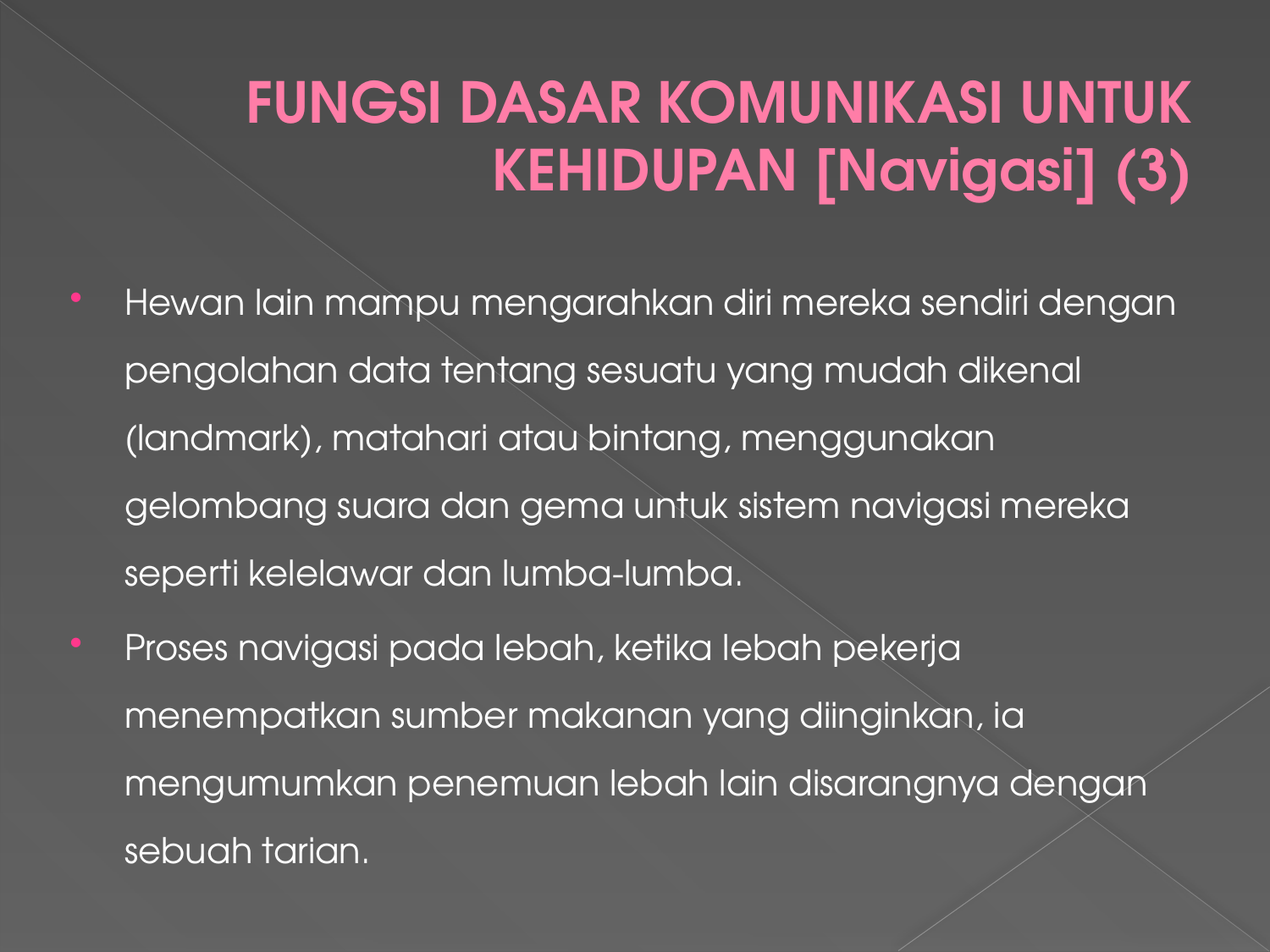

# FUNGSI DASAR KOMUNIKASI UNTUK KEHIDUPAN [Navigasi] (3)
Hewan lain mampu mengarahkan diri mereka sendiri dengan pengolahan data tentang sesuatu yang mudah dikenal (landmark), matahari atau bintang, menggunakan gelombang suara dan gema untuk sistem navigasi mereka seperti kelelawar dan lumba-lumba.
Proses navigasi pada lebah, ketika lebah pekerja menempatkan sumber makanan yang diinginkan, ia mengumumkan penemuan lebah lain disarangnya dengan sebuah tarian.